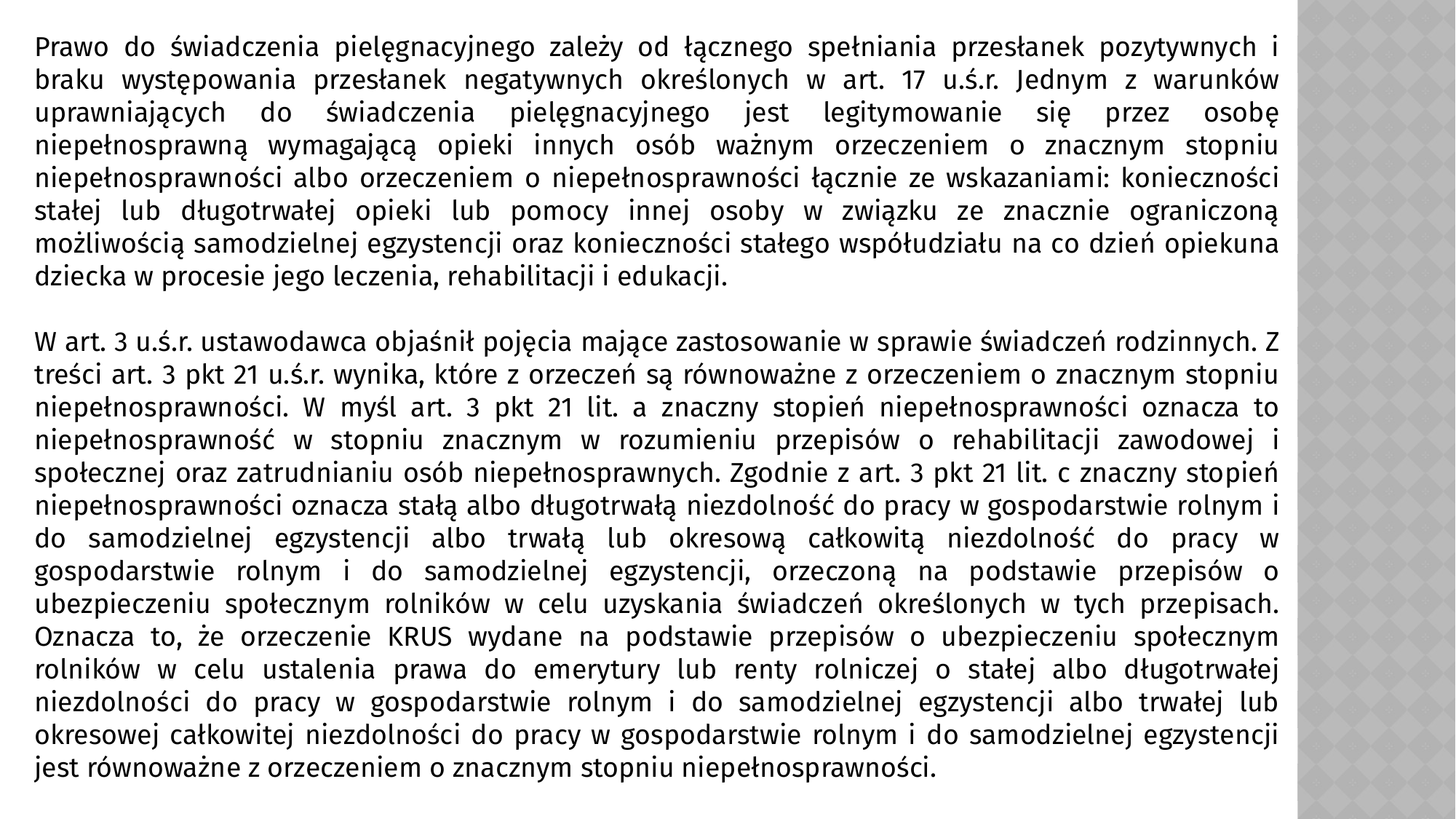

Prawo do świadczenia pielęgnacyjnego zależy od łącznego spełniania przesłanek pozytywnych i braku występowania przesłanek negatywnych określonych w art. 17 u.ś.r. Jednym z warunków uprawniających do świadczenia pielęgnacyjnego jest legitymowanie się przez osobę niepełnosprawną wymagającą opieki innych osób ważnym orzeczeniem o znacznym stopniu niepełnosprawności albo orzeczeniem o niepełnosprawności łącznie ze wskazaniami: konieczności stałej lub długotrwałej opieki lub pomocy innej osoby w związku ze znacznie ograniczoną możliwością samodzielnej egzystencji oraz konieczności stałego współudziału na co dzień opiekuna dziecka w procesie jego leczenia, rehabilitacji i edukacji.

W art. 3 u.ś.r. ustawodawca objaśnił pojęcia mające zastosowanie w sprawie świadczeń rodzinnych. Z treści art. 3 pkt 21 u.ś.r. wynika, które z orzeczeń są równoważne z orzeczeniem o znacznym stopniu niepełnosprawności. W myśl art. 3 pkt 21 lit. a znaczny stopień niepełnosprawności oznacza to niepełnosprawność w stopniu znacznym w rozumieniu przepisów o rehabilitacji zawodowej i społecznej oraz zatrudnianiu osób niepełnosprawnych. Zgodnie z art. 3 pkt 21 lit. c znaczny stopień niepełnosprawności oznacza stałą albo długotrwałą niezdolność do pracy w gospodarstwie rolnym i do samodzielnej egzystencji albo trwałą lub okresową całkowitą niezdolność do pracy w gospodarstwie rolnym i do samodzielnej egzystencji, orzeczoną na podstawie przepisów o ubezpieczeniu społecznym rolników w celu uzyskania świadczeń określonych w tych przepisach. Oznacza to, że orzeczenie KRUS wydane na podstawie przepisów o ubezpieczeniu społecznym rolników w celu ustalenia prawa do emerytury lub renty rolniczej o stałej albo długotrwałej niezdolności do pracy w gospodarstwie rolnym i do samodzielnej egzystencji albo trwałej lub okresowej całkowitej niezdolności do pracy w gospodarstwie rolnym i do samodzielnej egzystencji jest równoważne z orzeczeniem o znacznym stopniu niepełnosprawności.